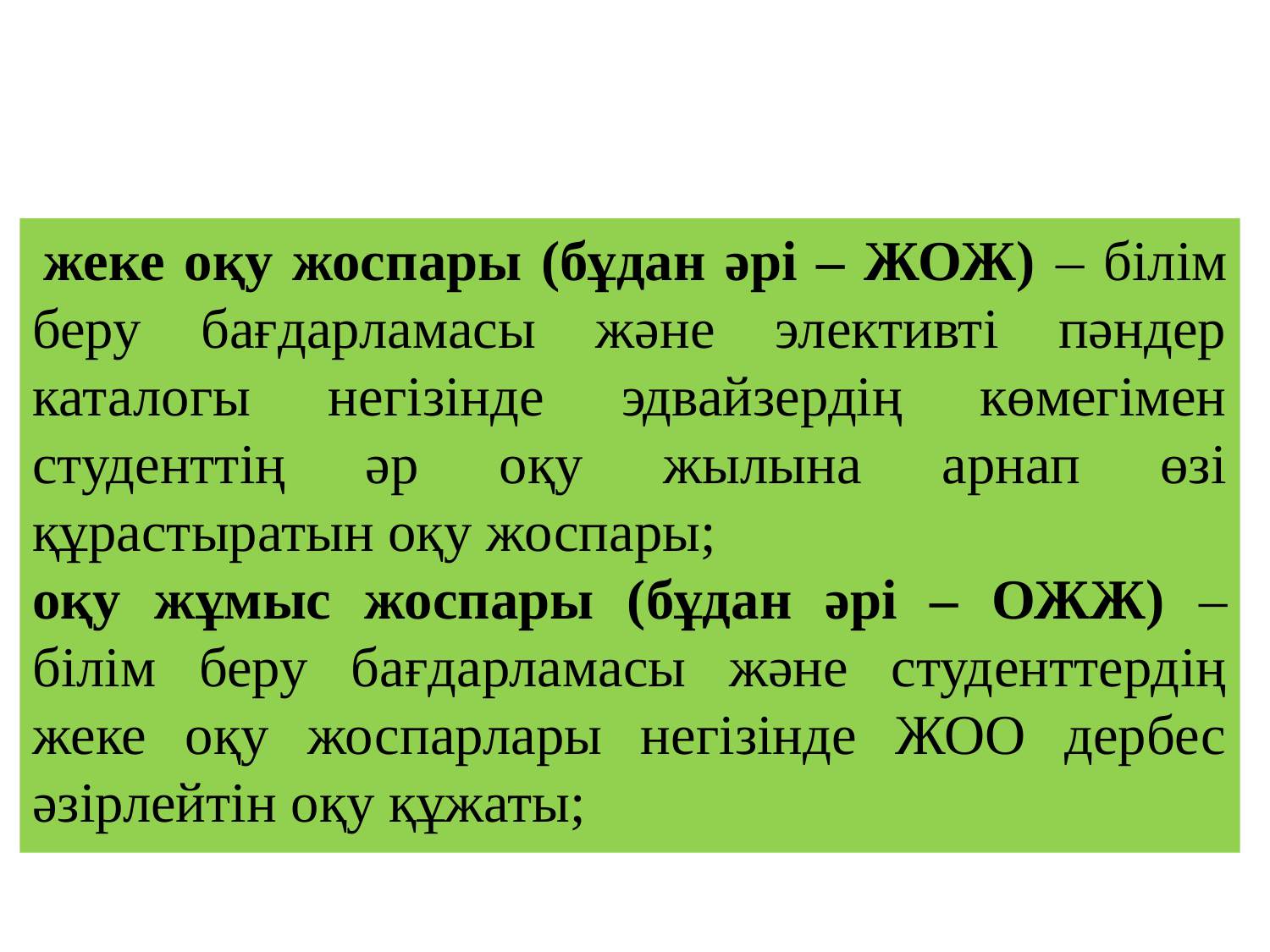

жеке оқу жоспары (бұдан әрі – ЖОЖ) – білім беру бағдарламасы және элективті пәндер каталогы негізінде эдвайзердің көмегімен студенттің әр оқу жылына арнап өзі құрастыратын оқу жоспары;
оқу жұмыс жоспары (бұдан әрі – ОЖЖ) – білім беру бағдарламасы және студенттердің жеке оқу жоспарлары негізінде ЖОО дербес әзірлейтін оқу құжаты;